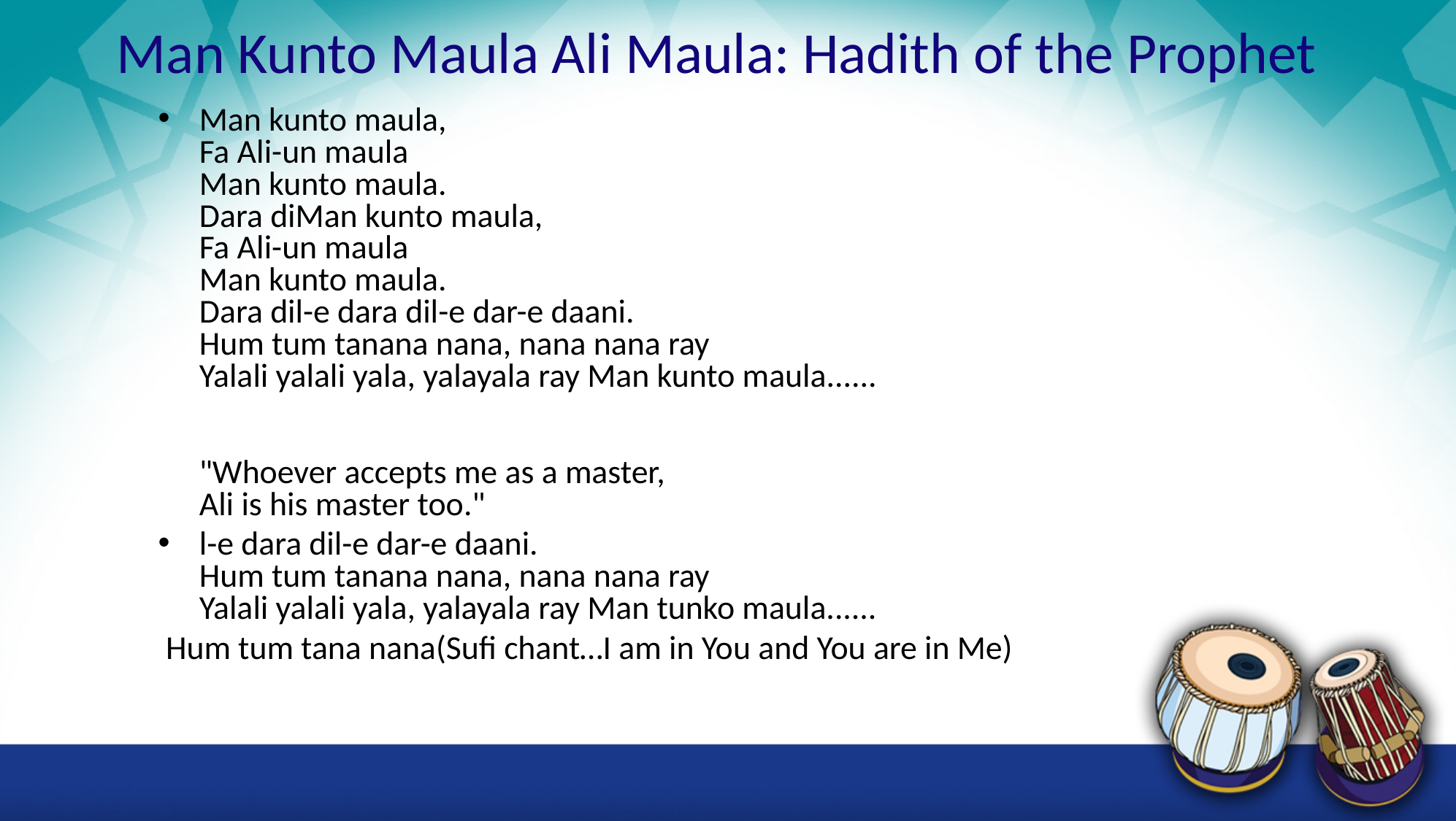

# Man Kunto Maula Ali Maula: Hadith of the Prophet
Man kunto maula,
Fa Ali-un maula
Man kunto maula.
Dara diMan kunto maula,
Fa Ali-un maula
Man kunto maula.
Dara dil-e dara dil-e dar-e daani.
Hum tum tanana nana, nana nana ray
Yalali yalali yala, yalayala ray Man kunto maula......
"Whoever accepts me as a master,
Ali is his master too."
l-e dara dil-e dar-e daani.
Hum tum tanana nana, nana nana ray
Yalali yalali yala, yalayala ray Man tunko maula......
 Hum tum tana nana(Sufi chant…I am in You and You are in Me)